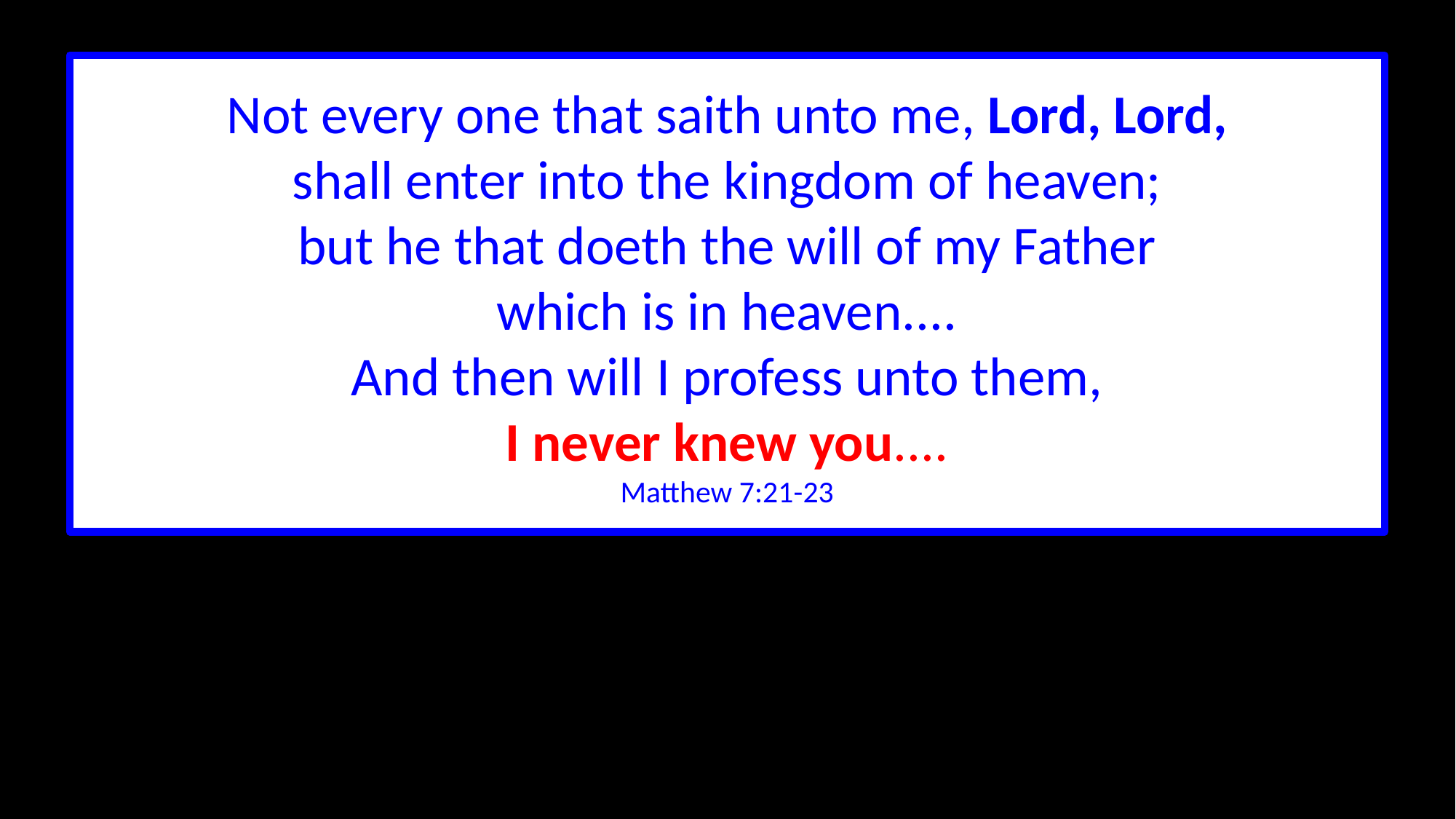

Not every one that saith unto me, Lord, Lord,
shall enter into the kingdom of heaven;
but he that doeth the will of my Father
which is in heaven....
And then will I profess unto them,
I never knew you....
Matthew 7:21-23